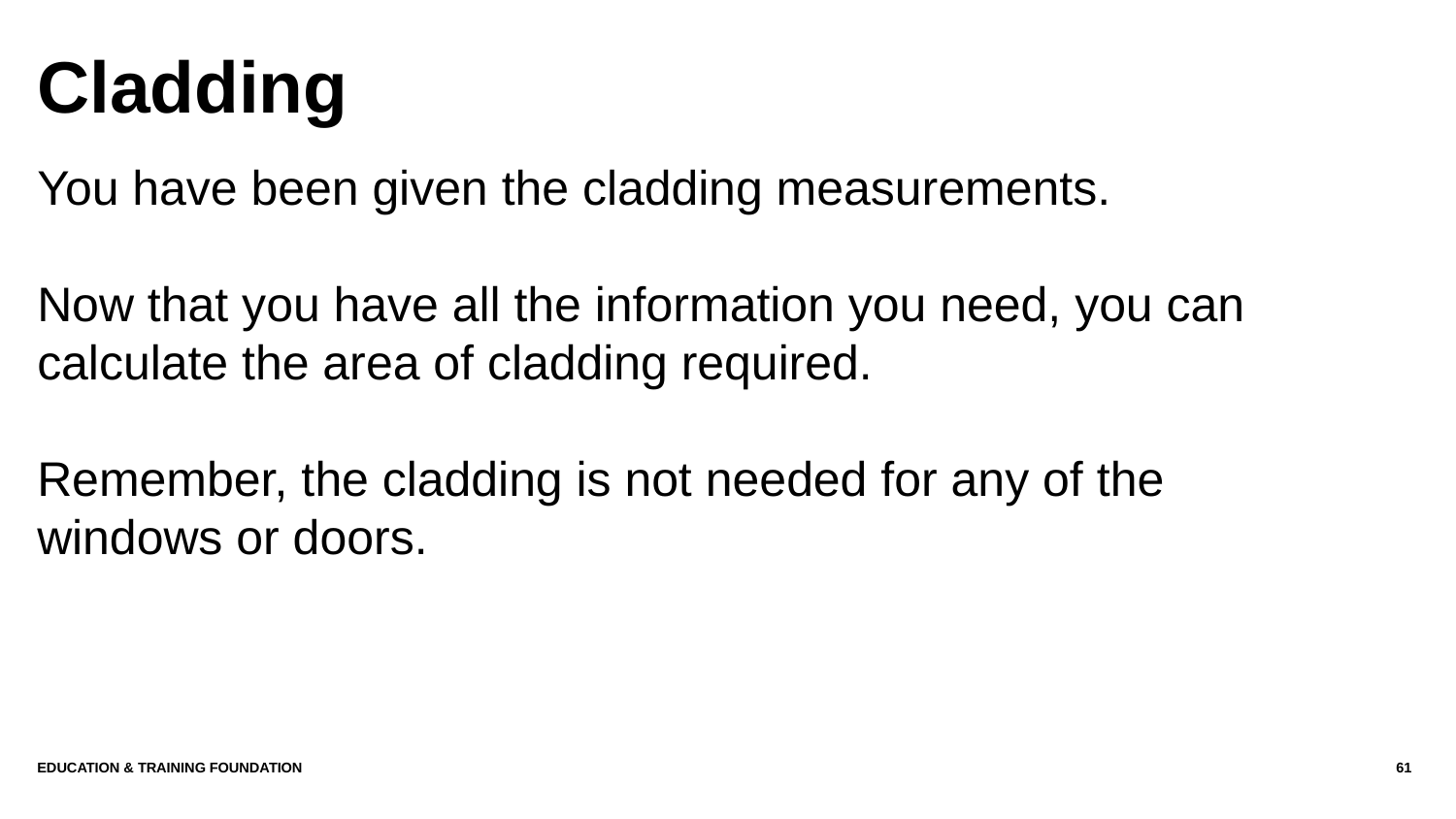

# Cladding
You have been given the cladding measurements.

Now that you have all the information you need, you can calculate the area of cladding required.

Remember, the cladding is not needed for any of the windows or doors.

Education & Training Foundation
61